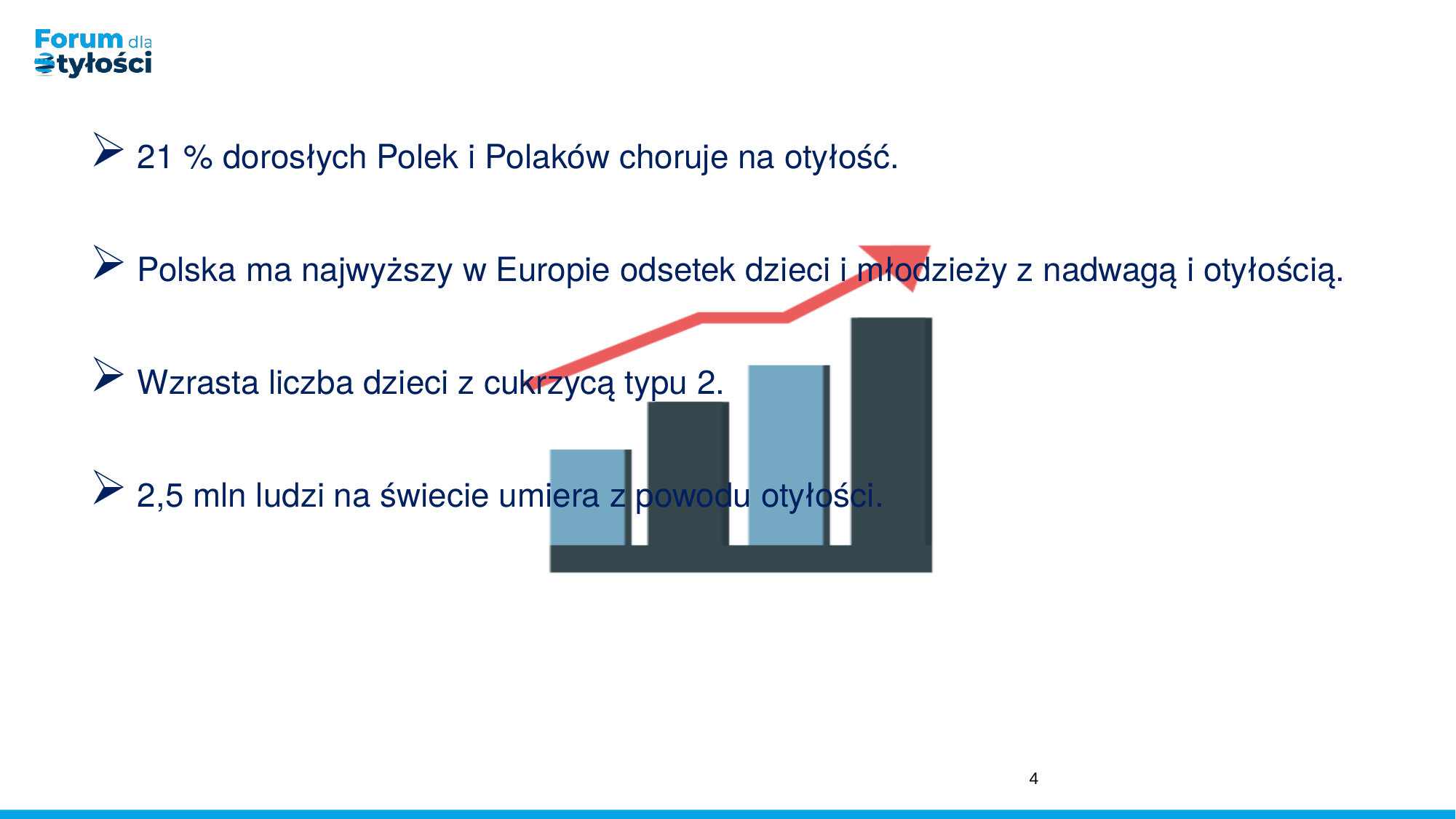

21 % dorosłych Polek i Polaków choruje na otyłość.
 Polska ma najwyższy w Europie odsetek dzieci i młodzieży z nadwagą i otyłością.
 Wzrasta liczba dzieci z cukrzycą typu 2.
 2,5 mln ludzi na świecie umiera z powodu otyłości.